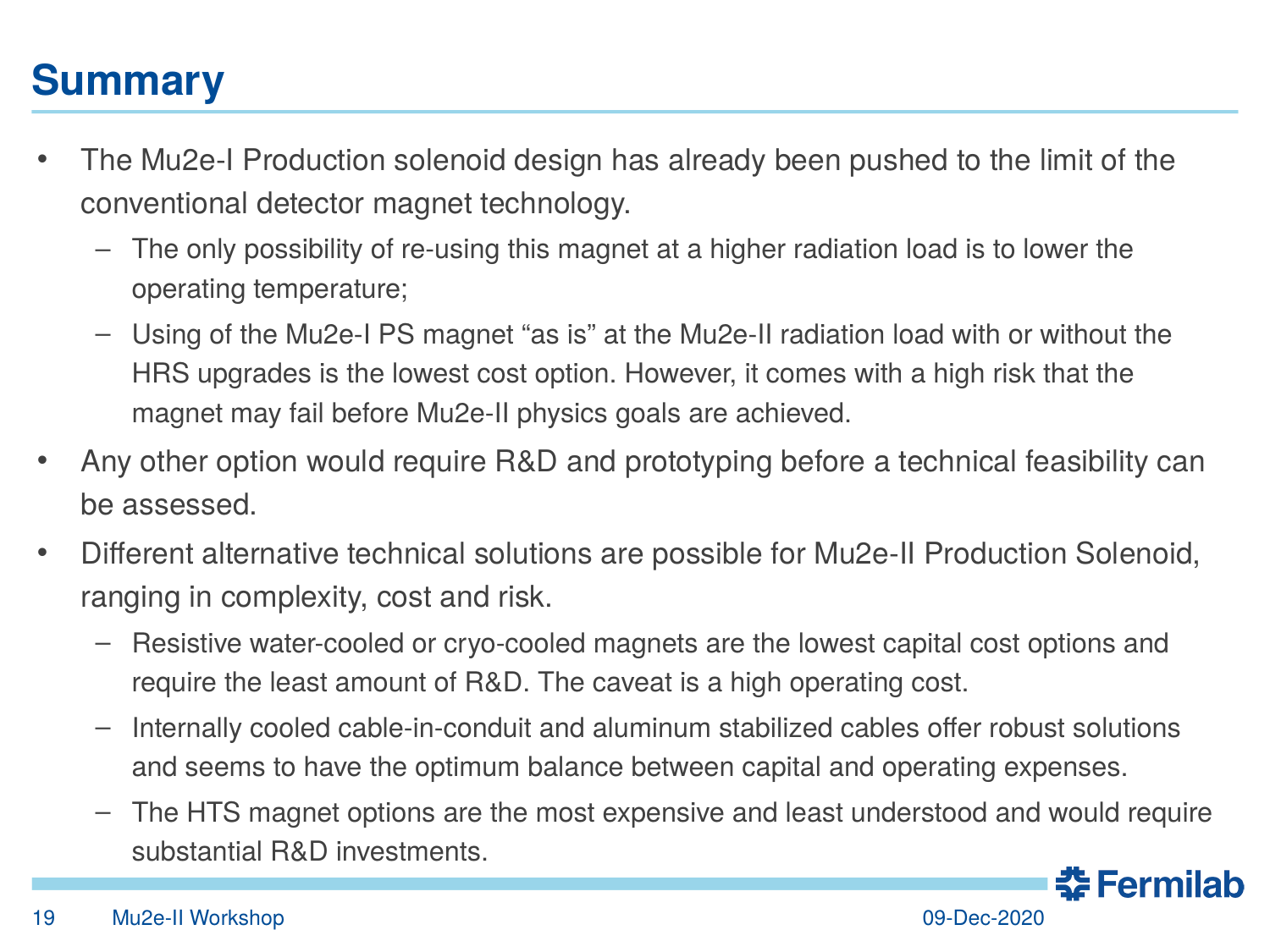

# Summary
The Mu2e-I Production solenoid design has already been pushed to the limit of the conventional detector magnet technology.
The only possibility of re-using this magnet at a higher radiation load is to lower the operating temperature;
Using of the Mu2e-I PS magnet “as is” at the Mu2e-II radiation load with or without the HRS upgrades is the lowest cost option. However, it comes with a high risk that the magnet may fail before Mu2e-II physics goals are achieved.
Any other option would require R&D and prototyping before a technical feasibility can be assessed.
Different alternative technical solutions are possible for Mu2e-II Production Solenoid, ranging in complexity, cost and risk.
Resistive water-cooled or cryo-cooled magnets are the lowest capital cost options and require the least amount of R&D. The caveat is a high operating cost.
Internally cooled cable-in-conduit and aluminum stabilized cables offer robust solutions and seems to have the optimum balance between capital and operating expenses.
The HTS magnet options are the most expensive and least understood and would require substantial R&D investments.
19
Mu2e-II Workshop
09-Dec-2020